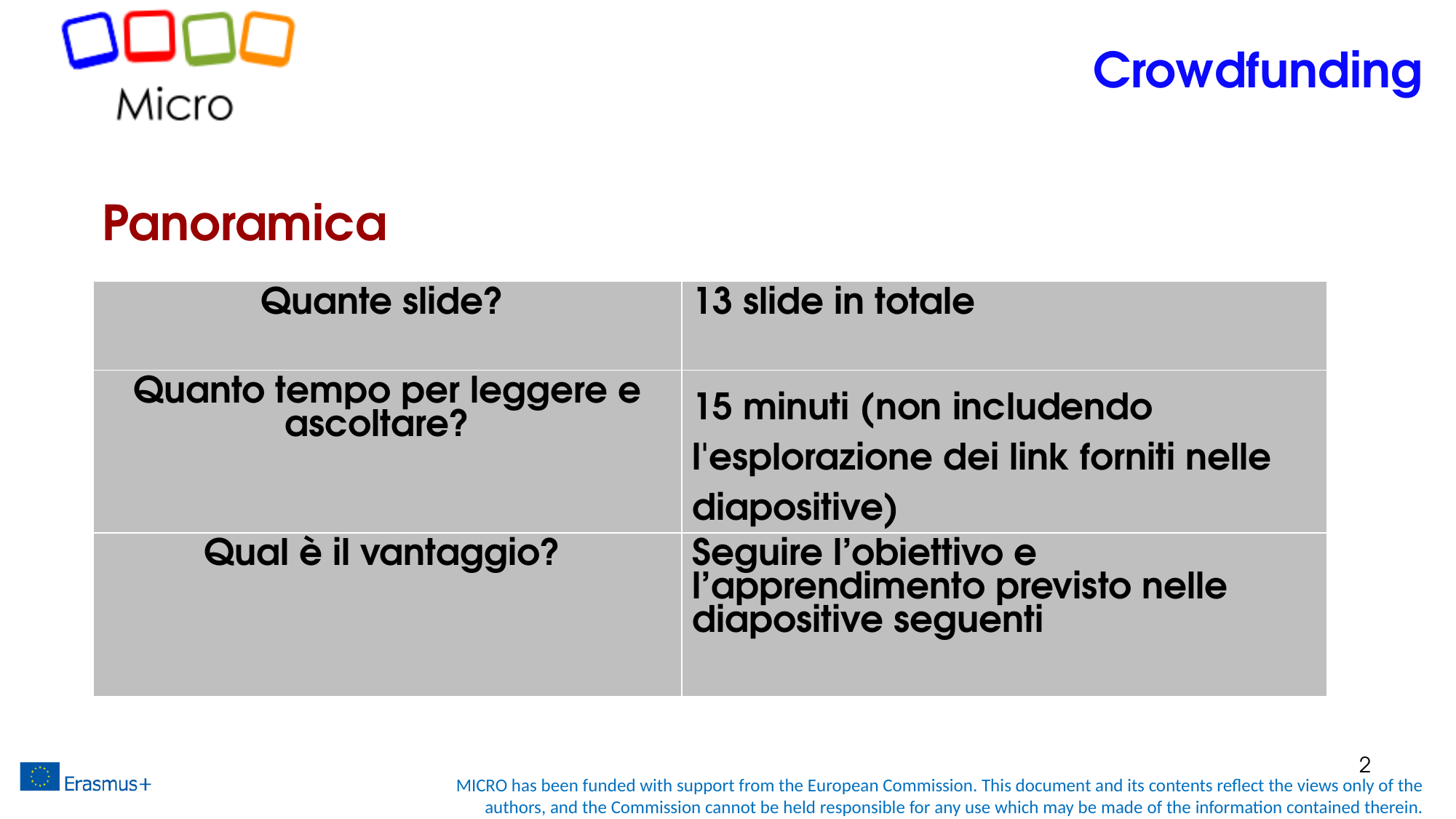

# Crowdfunding
Panoramica
| Quante slide? | 13 slide in totale |
| --- | --- |
| Quanto tempo per leggere e ascoltare? | 15 minuti (non includendo l'esplorazione dei link forniti nelle diapositive) |
| Qual è il vantaggio? | Seguire l’obiettivo e l’apprendimento previsto nelle diapositive seguenti |

2